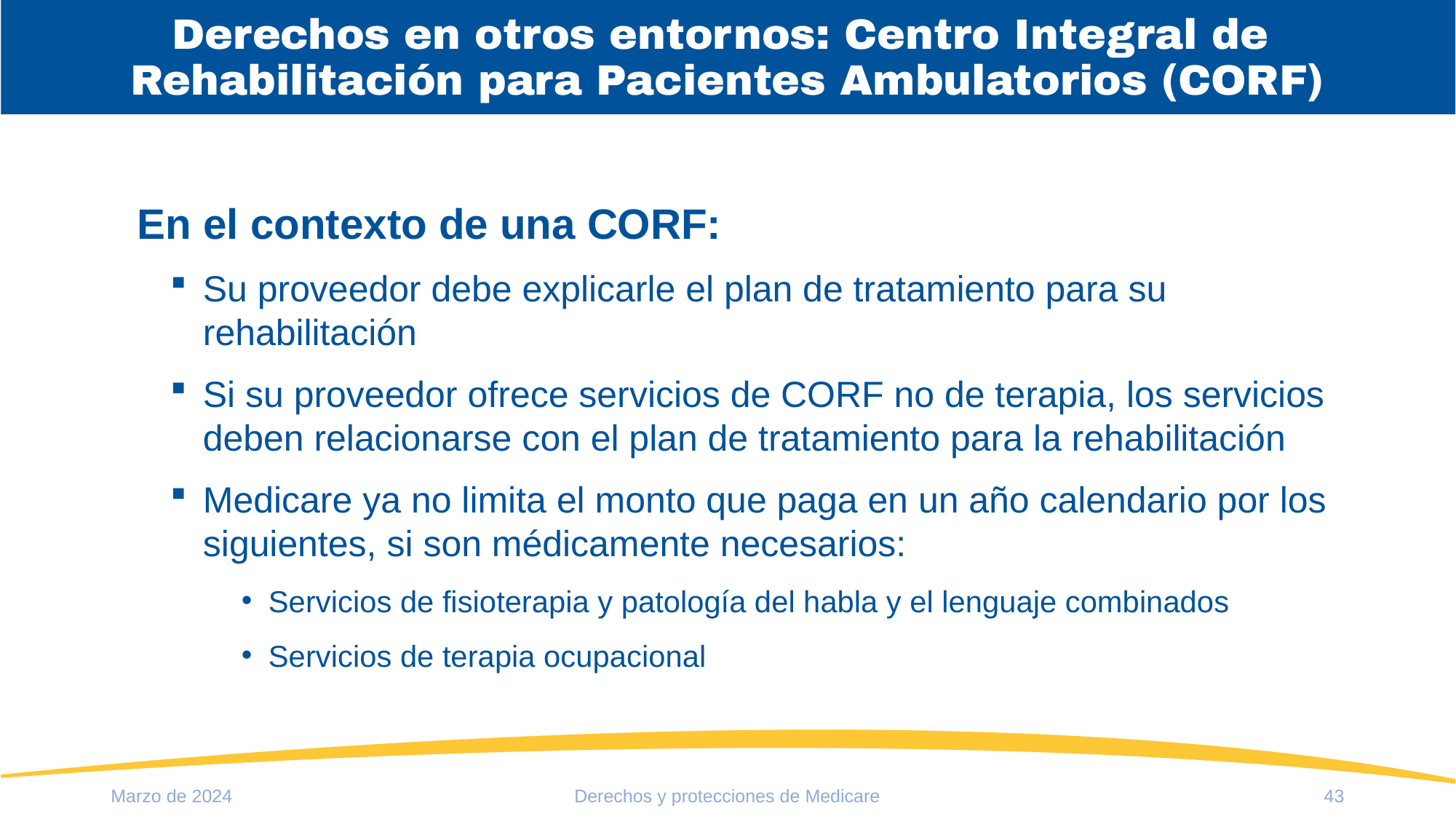

# Derechos en otros entornos: Centro Integral de Rehabilitación para Pacientes Ambulatorios (CORF)
En el contexto de una CORF:
Su proveedor debe explicarle el plan de tratamiento para su rehabilitación
Si su proveedor ofrece servicios de CORF no de terapia, los servicios deben relacionarse con el plan de tratamiento para la rehabilitación
Medicare ya no limita el monto que paga en un año calendario por los siguientes, si son médicamente necesarios:
Servicios de fisioterapia y patología del habla y el lenguaje combinados
Servicios de terapia ocupacional
Marzo de 2024
Derechos y protecciones de Medicare
43